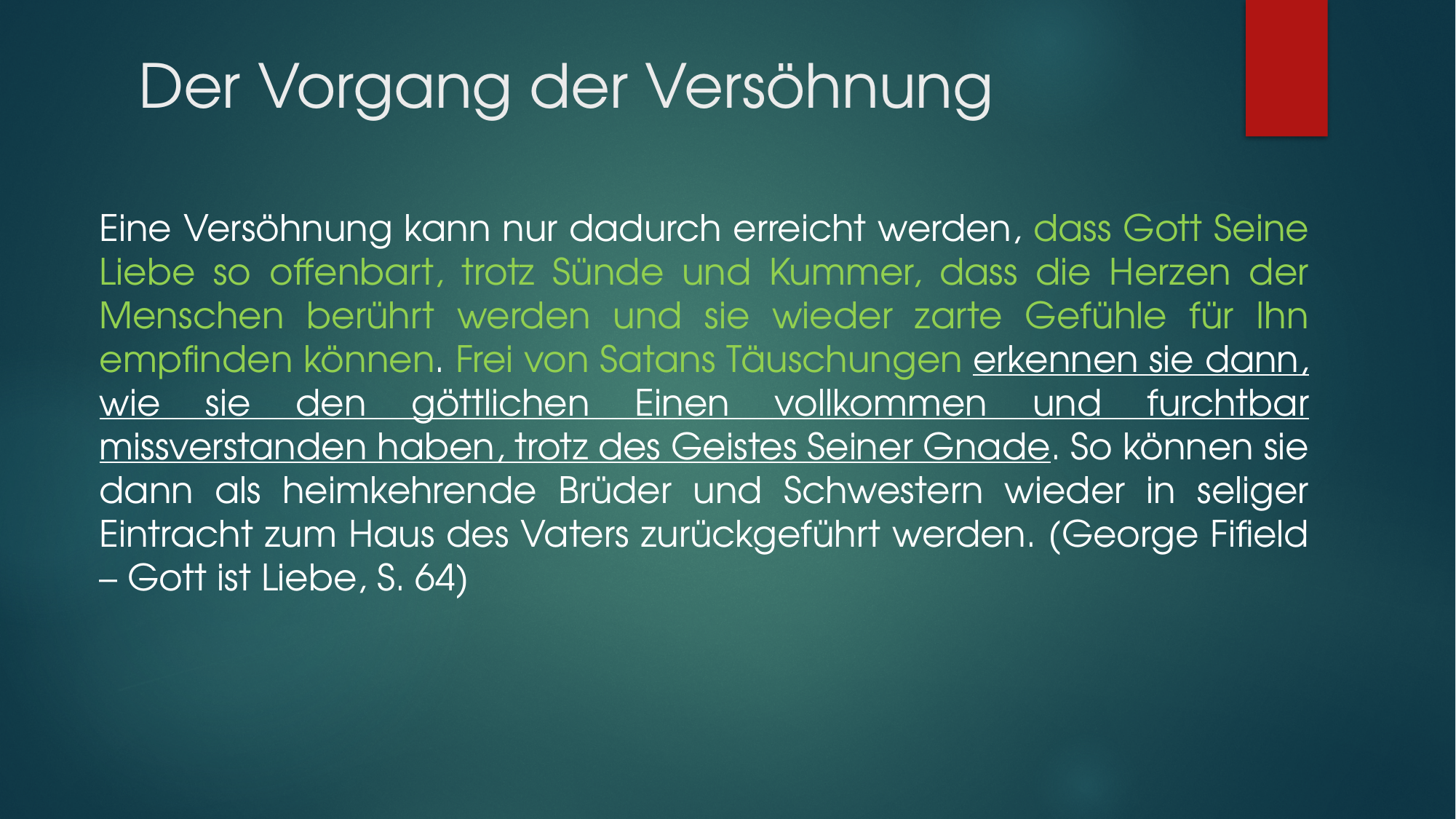

# Der Vorgang der Versöhnung
Eine Versöhnung kann nur dadurch erreicht werden, dass Gott Seine Liebe so offenbart, trotz Sünde und Kummer, dass die Herzen der Menschen berührt werden und sie wieder zarte Gefühle für Ihn empfinden können. Frei von Satans Täuschungen erkennen sie dann, wie sie den göttlichen Einen vollkommen und furchtbar missverstanden haben, trotz des Geistes Seiner Gnade. So können sie dann als heimkehrende Brüder und Schwestern wieder in seliger Eintracht zum Haus des Vaters zurückgeführt werden. (George Fifield – Gott ist Liebe, S. 64)